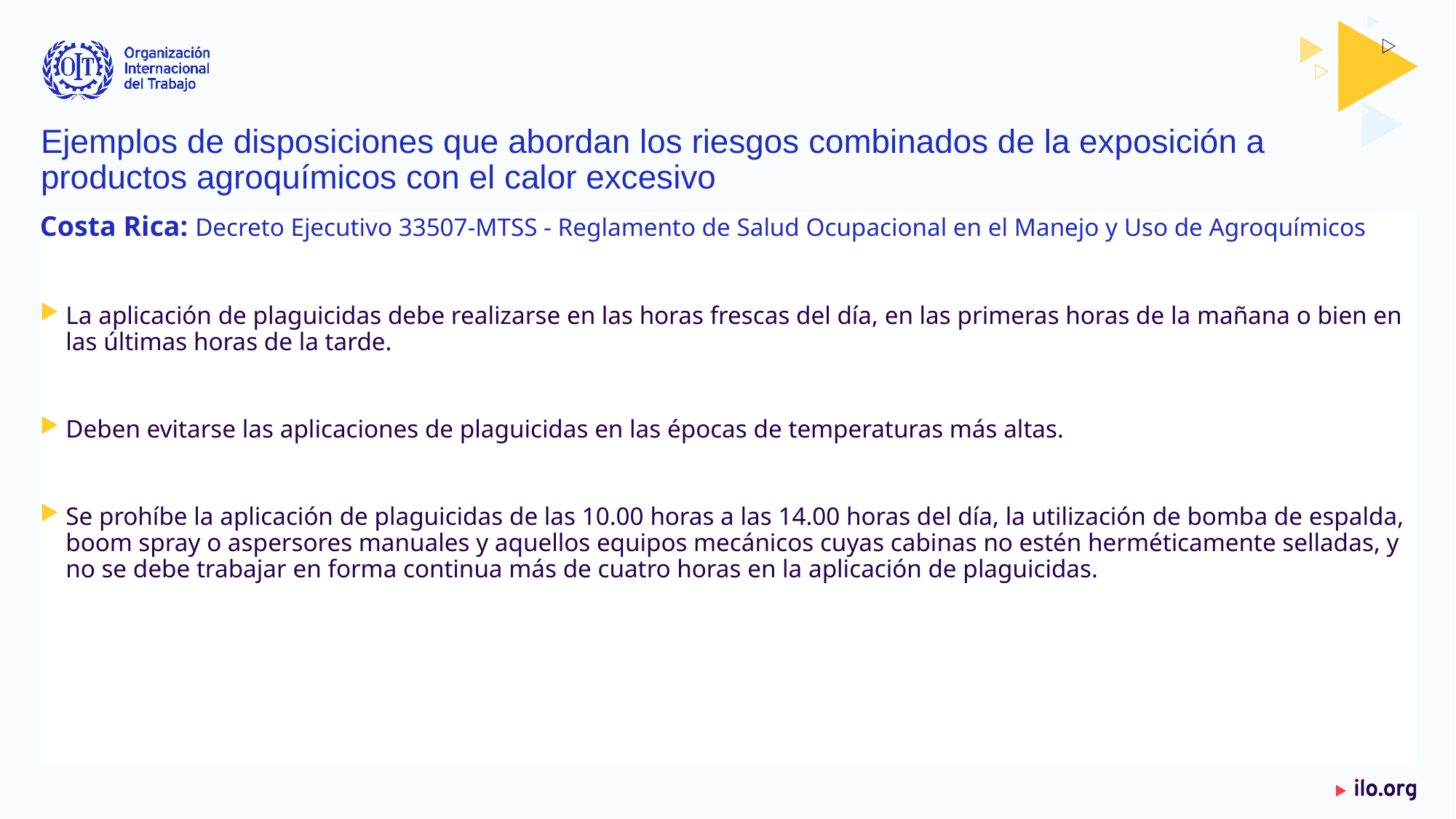

# Ejemplos de disposiciones que abordan los riesgos combinados de la exposición a productos agroquímicos con el calor excesivo
Costa Rica: Decreto Ejecutivo 33507-MTSS - Reglamento de Salud Ocupacional en el Manejo y Uso de Agroquímicos​

La aplicación de plaguicidas debe realizarse en las horas frescas del día, en las primeras horas de la mañana o bien en las últimas horas de la tarde. ​

Deben evitarse las aplicaciones de plaguicidas en las épocas de temperaturas más altas.​

Se prohíbe la aplicación de plaguicidas de las 10.00 horas a las 14.00 horas del día, la utilización de bomba de espalda, boom spray o aspersores manuales y aquellos equipos mecánicos cuyas cabinas no estén herméticamente selladas, y no se debe trabajar en forma continua más de cuatro horas en la aplicación de plaguicidas.